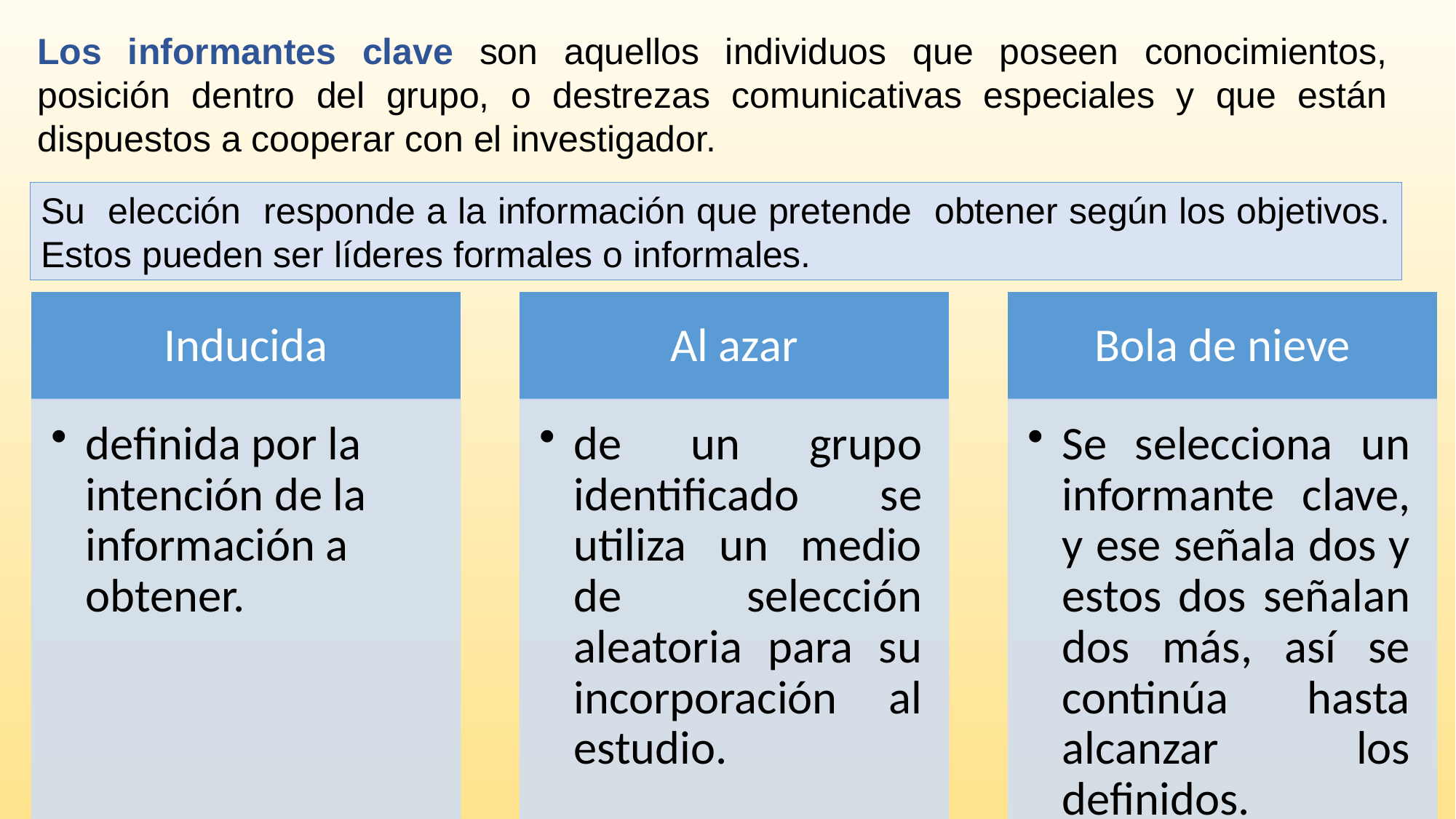

Los informantes clave son aquellos individuos que poseen conocimientos, posición dentro del grupo, o destrezas comunicativas especiales y que están dispuestos a cooperar con el investigador.
Su  elección  responde a la información que pretende  obtener según los objetivos. Estos pueden ser líderes formales o informales.
Inducida
definida por la intención de la información a obtener.
Al azar
de un grupo identificado se utiliza un medio de selección
aleatoria para su incorporación al estudio.
Bola de nieve
Se selecciona un informante clave, y ese señala dos y estos dos señalan dos más, así se continúa hasta alcanzar los definidos.